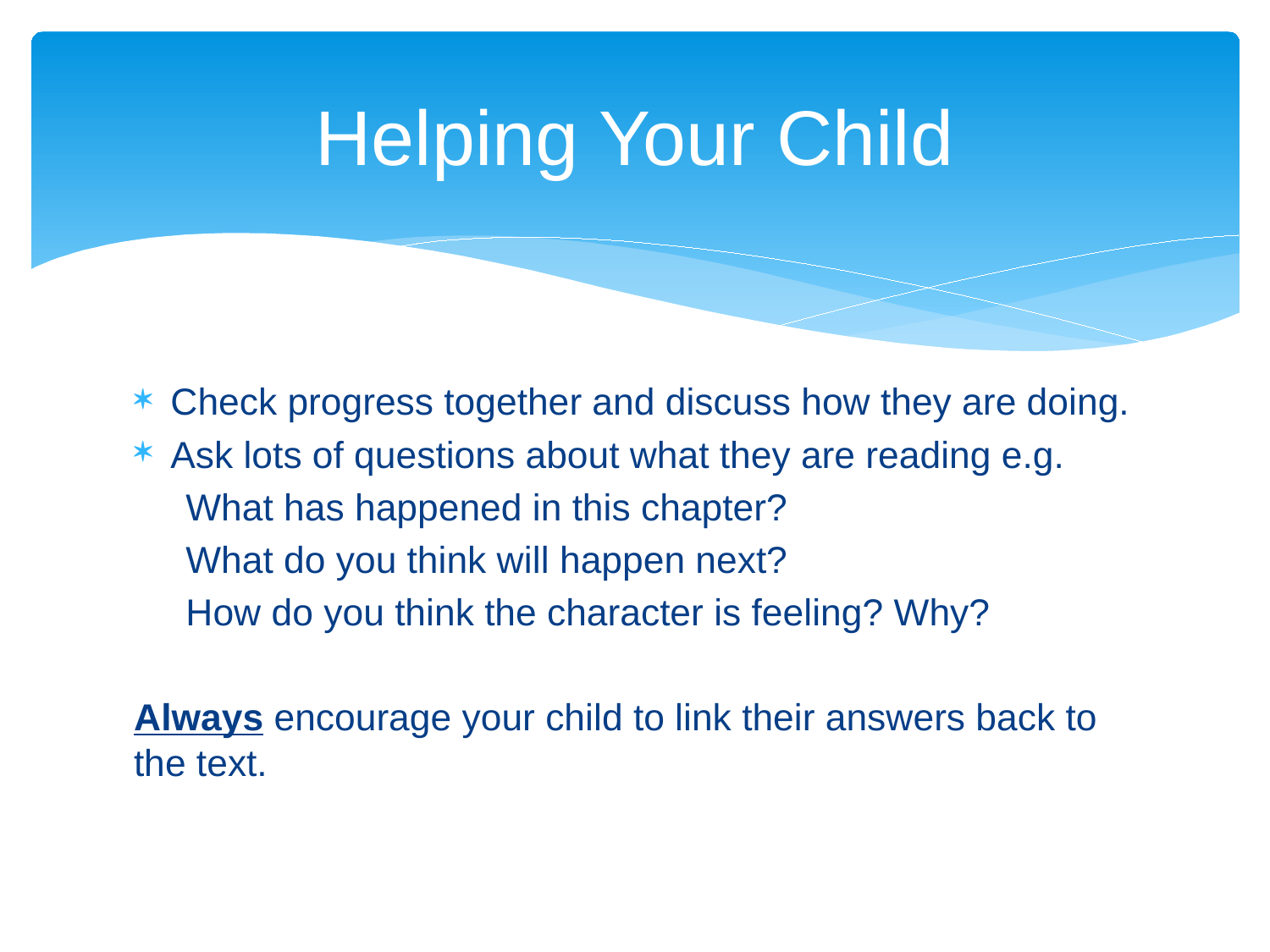

# Helping Your Child
Check progress together and discuss how they are doing.
Ask lots of questions about what they are reading e.g.
     What has happened in this chapter?
     What do you think will happen next?
     How do you think the character is feeling? Why?

Always encourage your child to link their answers back to the text.